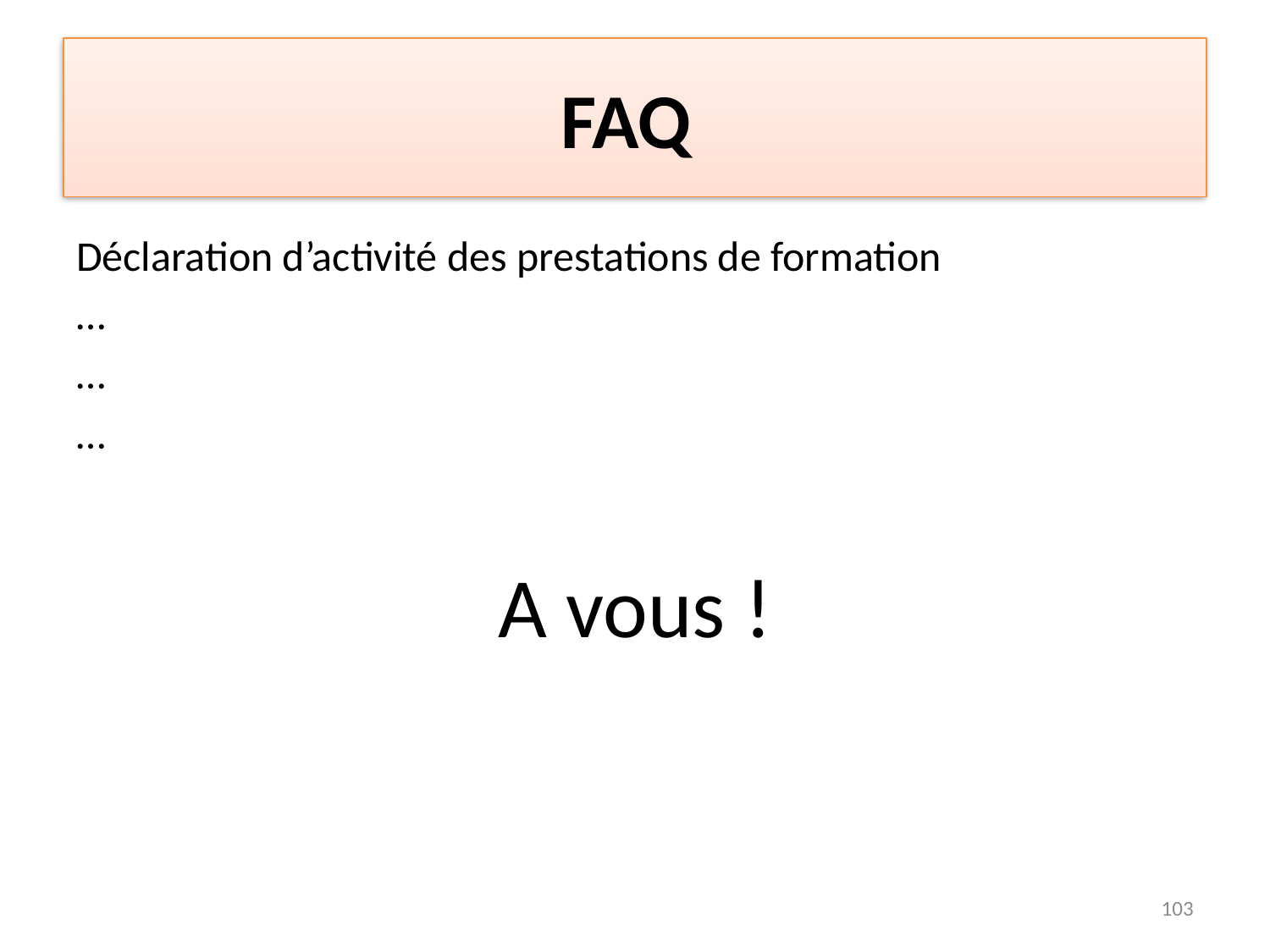

# FAQ
Déclaration d’activité des prestations de formation
…
…
…

A vous !
103